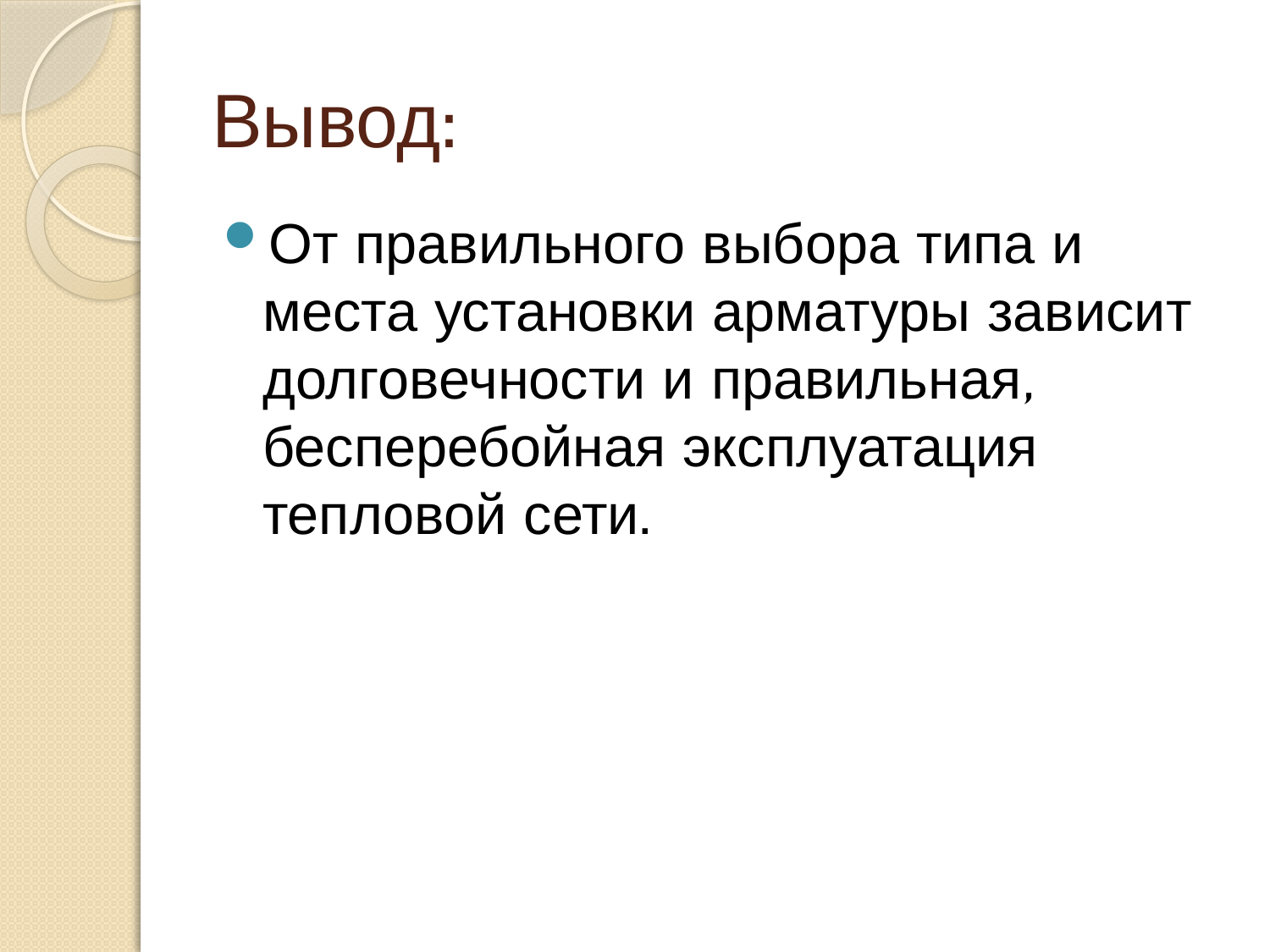

# Вывод:
От правильного выбора типа и места установки арматуры зависит долговечности и правильная, бесперебойная эксплуатация тепловой сети.